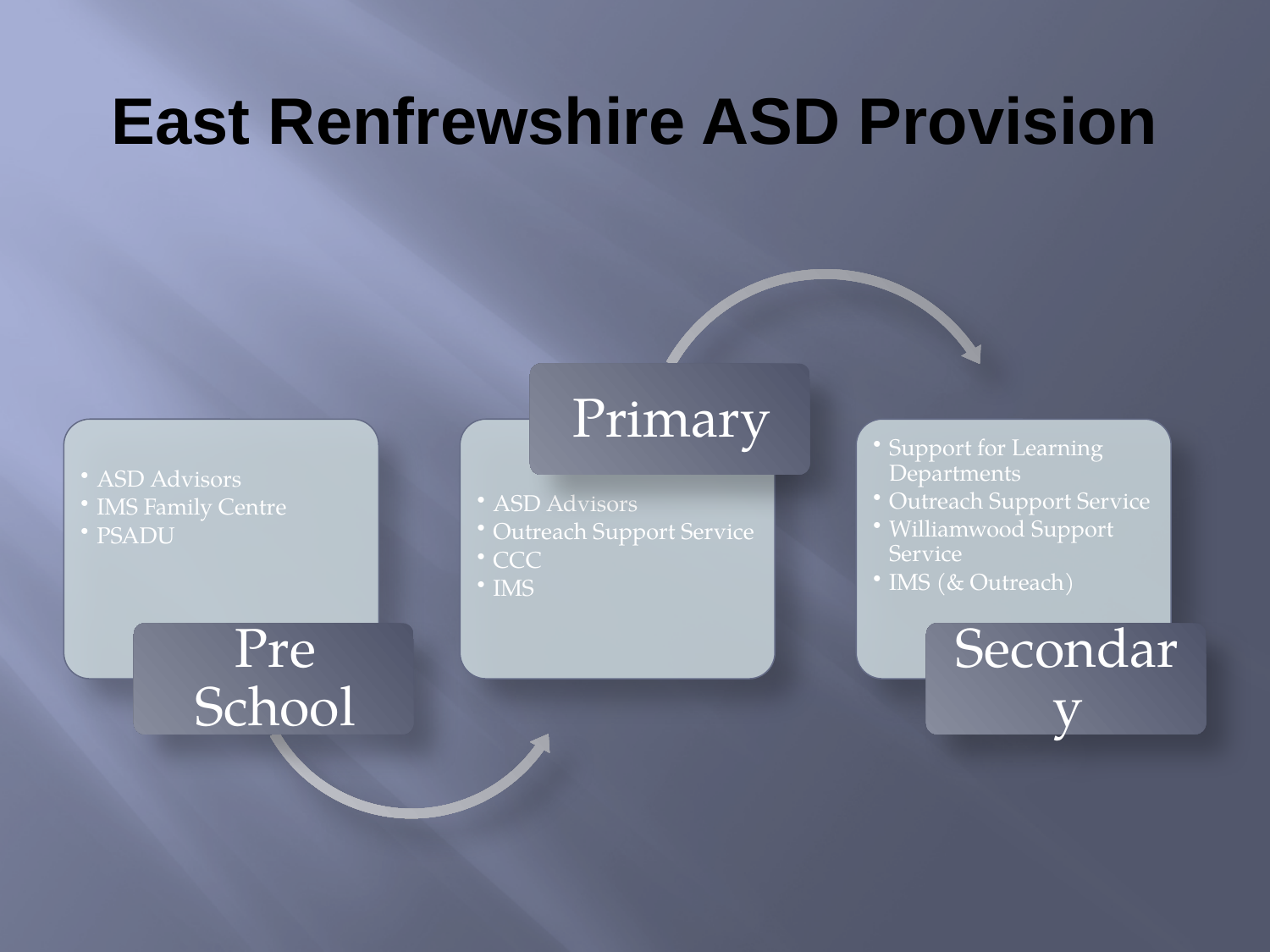

# East Renfrewshire ASD Provision

ASD Advisors
IMS Family Centre
PSADU
Pre School
ASD Advisors
Outreach Support Service
CCC
IMS
Primary
Support for Learning Departments
Outreach Support Service
Williamwood Support Service
IMS (& Outreach)
Secondary